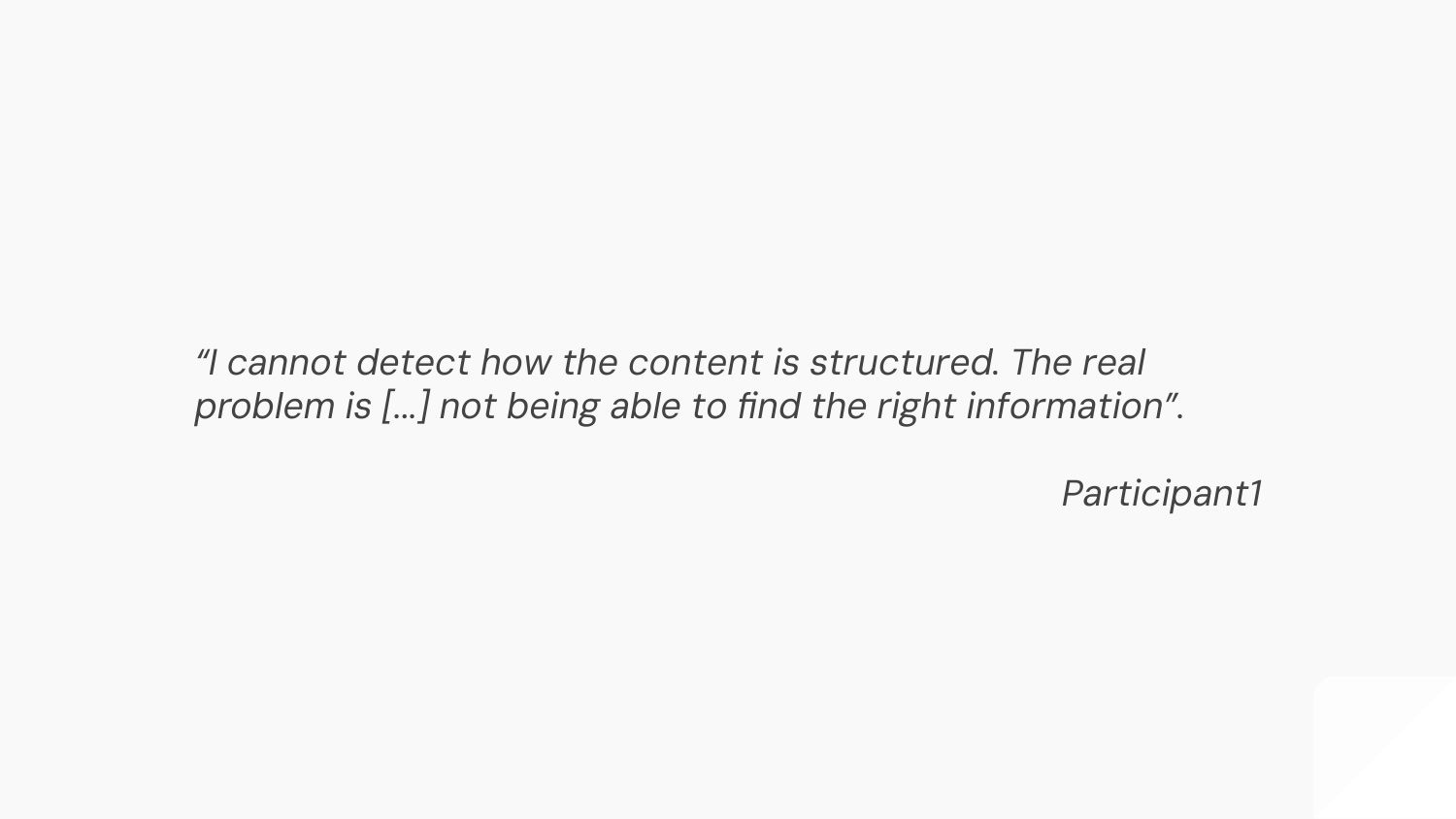

“I cannot detect how the content is structured. The real problem is [...] not being able to find the right information”.

Participant1